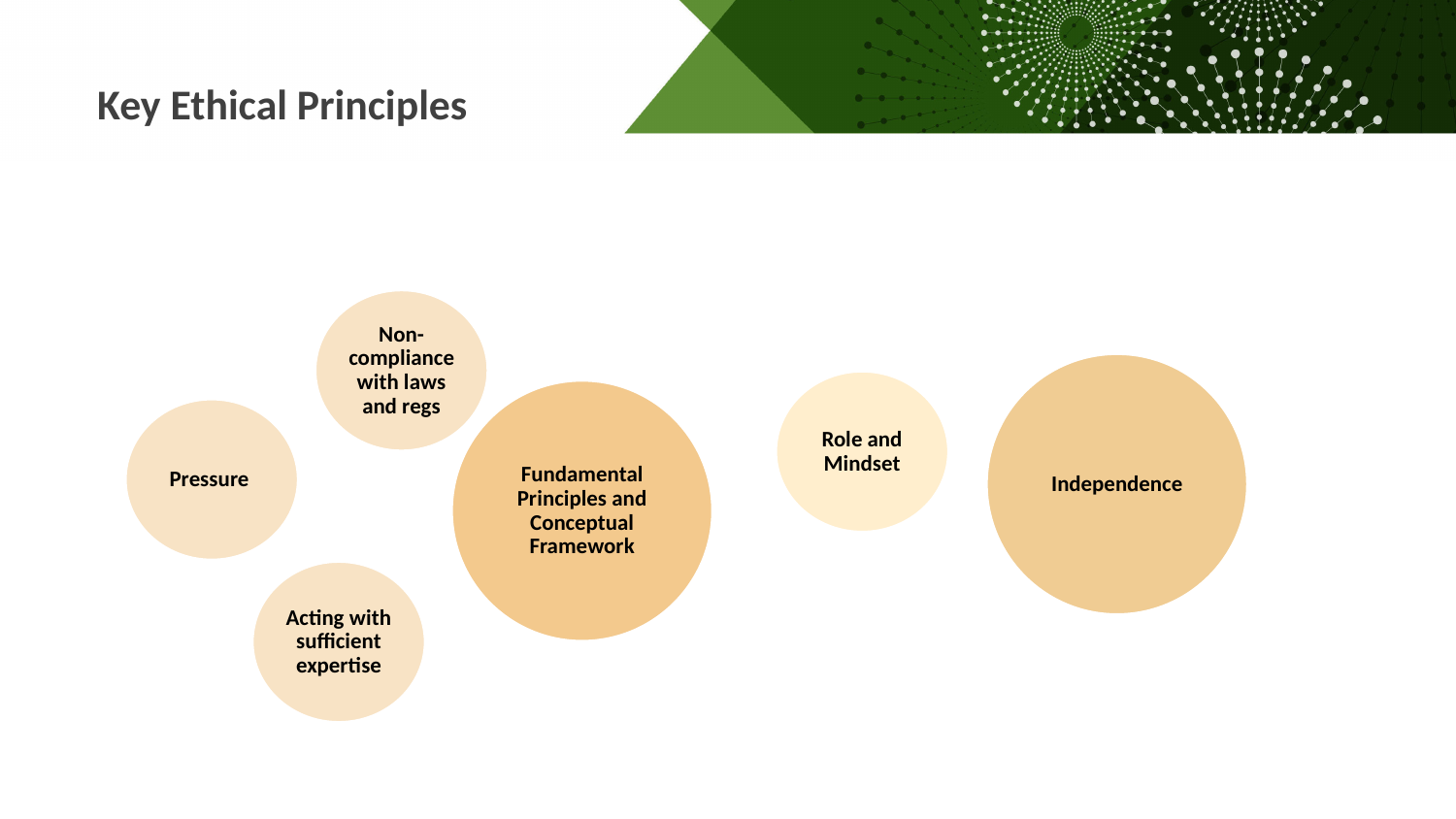

Key Ethical Principles
Non-compliance with laws and regs
Independence
Role and Mindset
Fundamental Principles and Conceptual Framework
Pressure
Acting with sufficient expertise